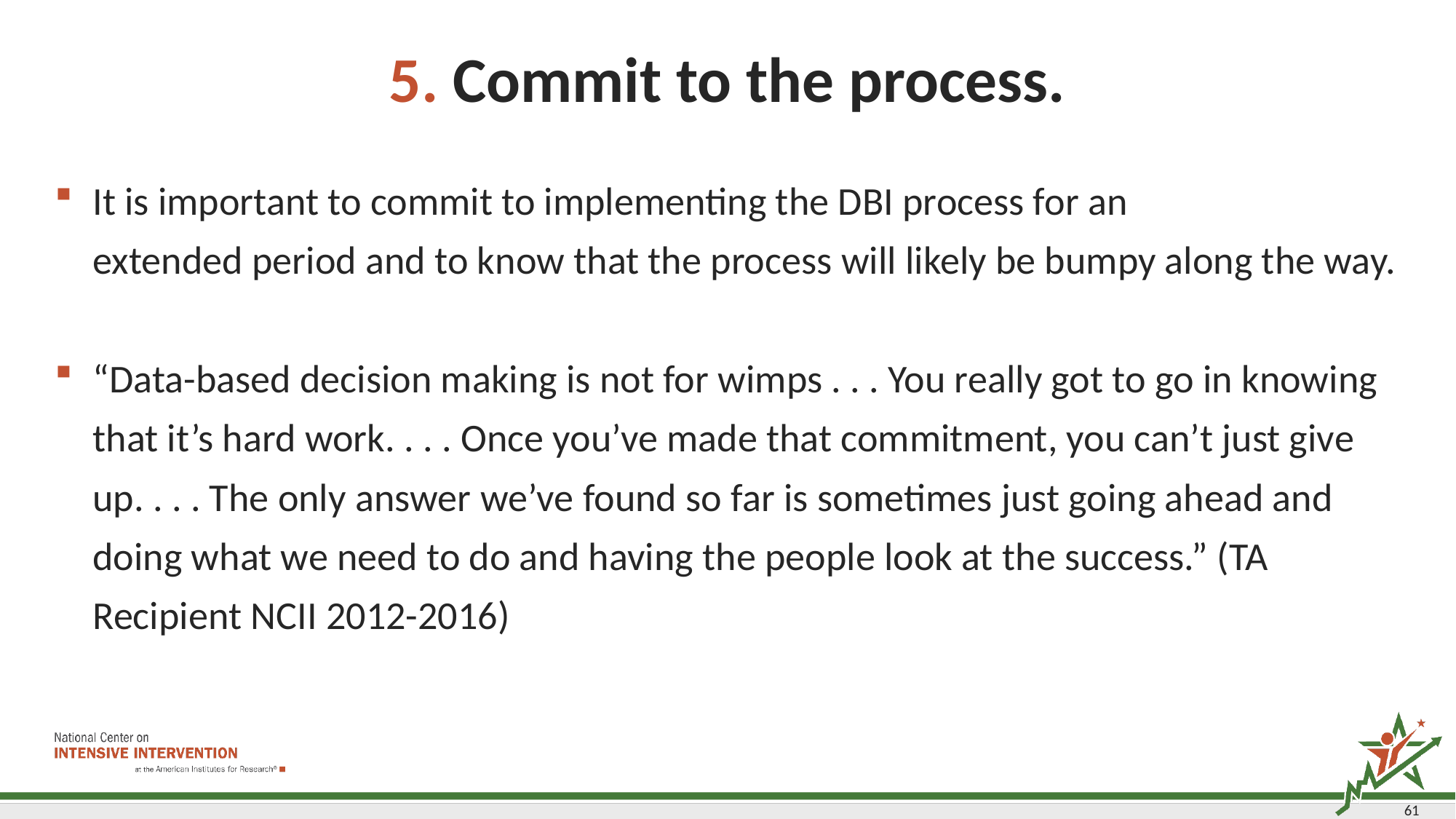

# 5. Commit to the process.
It is important to commit to implementing the DBI process for an
extended period and to know that the process will likely be bumpy along the way.

“Data-based decision making is not for wimps . . . You really got to go in knowing that it’s hard work. . . . Once you’ve made that commitment, you can’t just give up. . . . The only answer we’ve found so far is sometimes just going ahead and doing what we need to do and having the people look at the success.” (TA Recipient NCII 2012-2016)
61